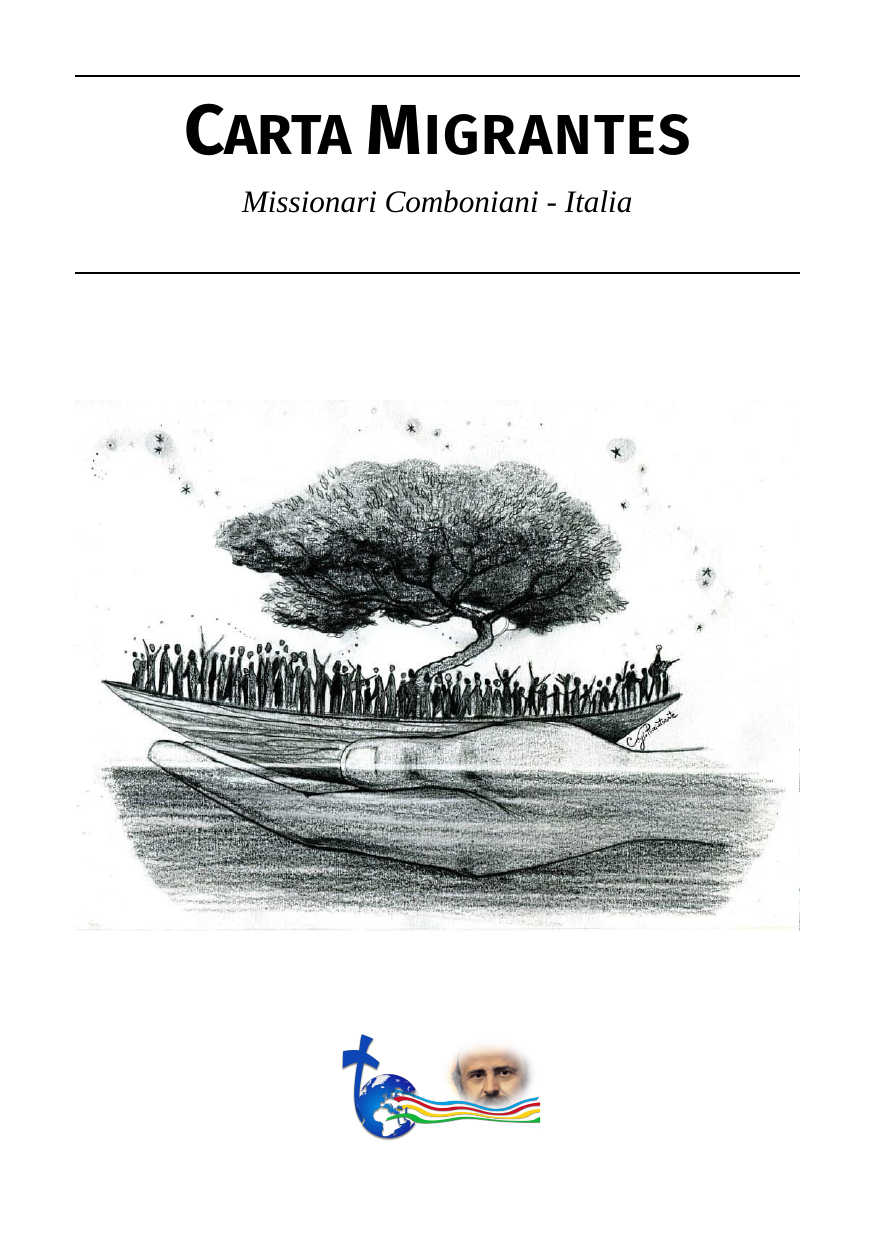

# CARTA MIGRANTES
Missionari Comboniani - Italia